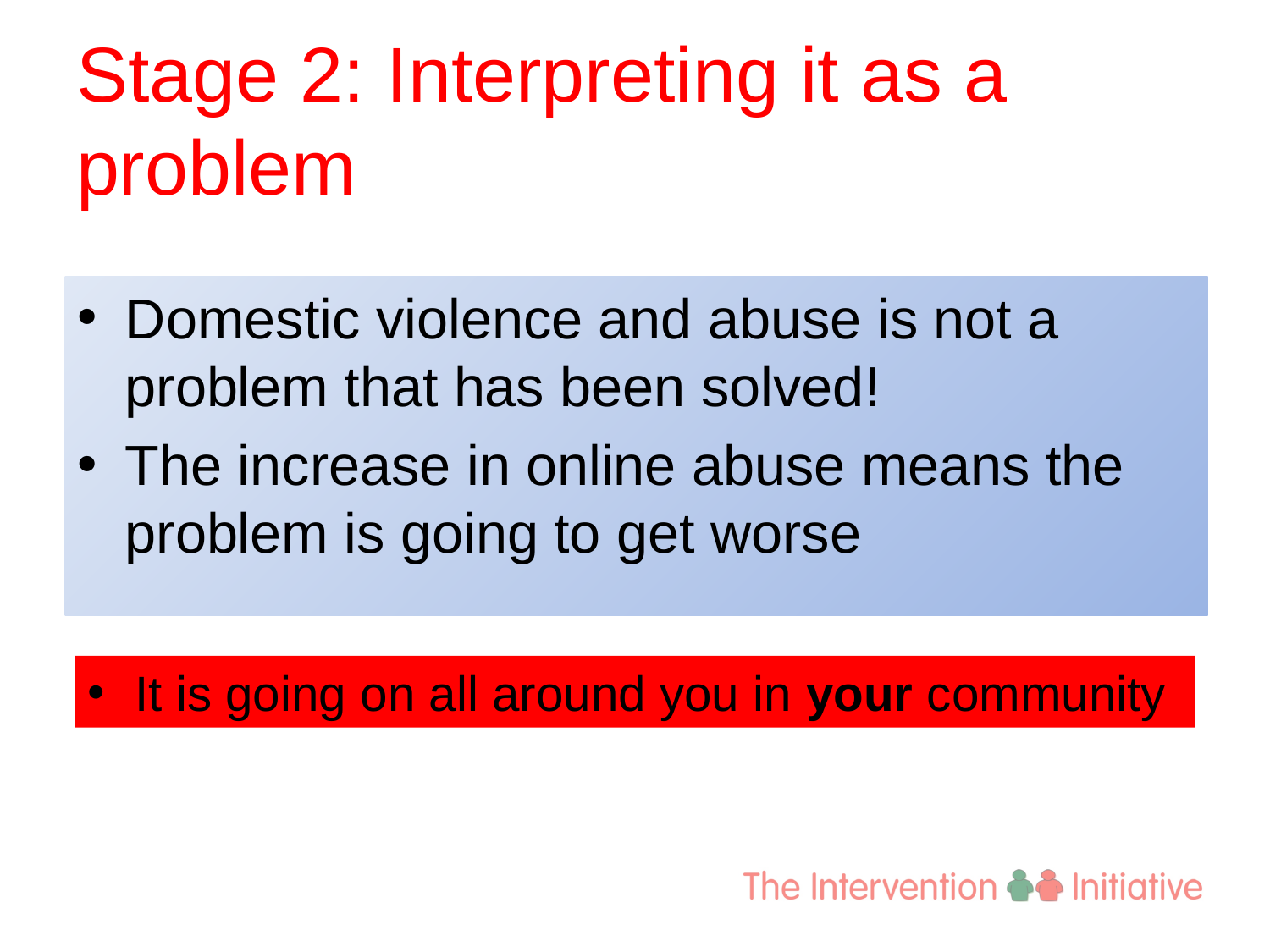

# Stage 2: Interpreting it as a problem
Domestic violence and abuse is not a problem that has been solved!
The increase in online abuse means the problem is going to get worse

It is going on all around you in your community